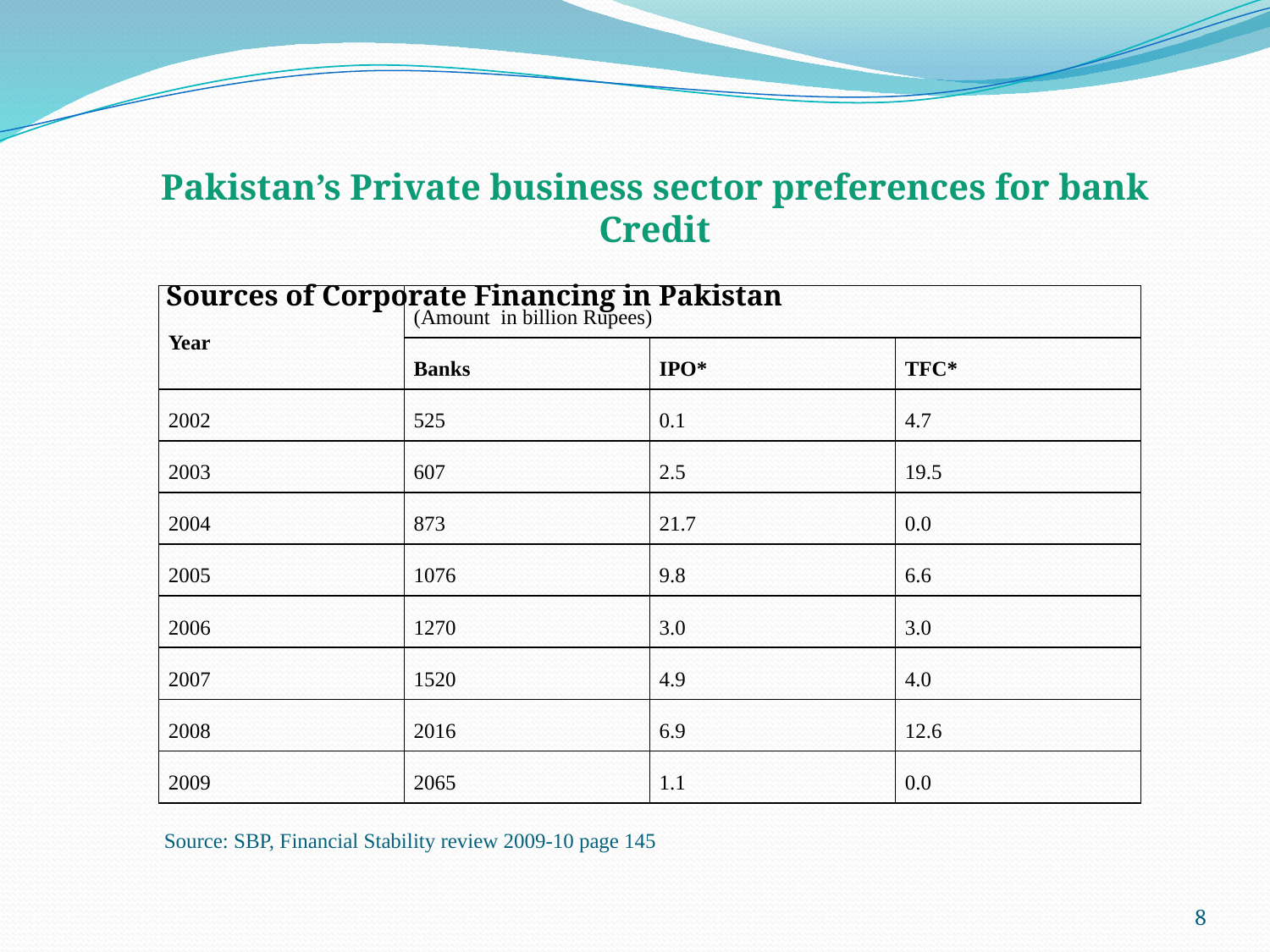

# Source: SBP, Financial Stability review 2009-10 page 145
Pakistan’s Private business sector preferences for bank Credit

      Sources of Corporate Financing in Pakistan

| Year | (Amount in billion Rupees) |  |  |
| --- | --- | --- | --- |
|  | Banks | IPO\* | TFC\* |
| 2002 | 525 | 0.1 | 4.7 |
| 2003 | 607 | 2.5 | 19.5 |
| 2004 | 873 | 21.7 | 0.0 |
| 2005 | 1076 | 9.8 | 6.6 |
| 2006 | 1270 | 3.0 | 3.0 |
| 2007 | 1520 | 4.9 | 4.0 |
| 2008 | 2016 | 6.9 | 12.6 |
| 2009 | 2065 | 1.1 | 0.0 |
8